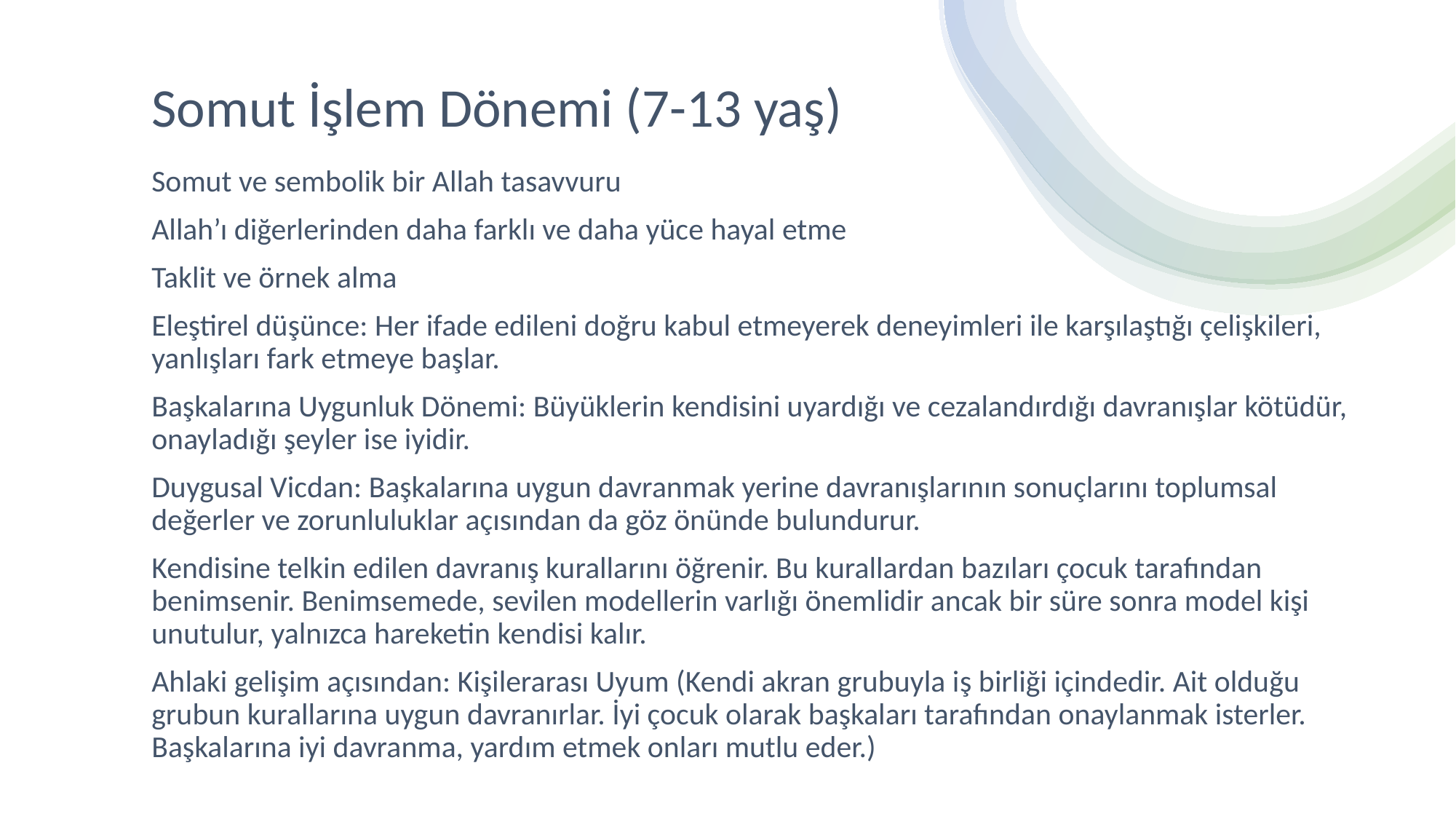

# Somut İşlem Dönemi (7-13 yaş)
Somut ve sembolik bir Allah tasavvuru
Allah’ı diğerlerinden daha farklı ve daha yüce hayal etme
Taklit ve örnek alma
Eleştirel düşünce: Her ifade edileni doğru kabul etmeyerek deneyimleri ile karşılaştığı çelişkileri, yanlışları fark etmeye başlar.
Başkalarına Uygunluk Dönemi: Büyüklerin kendisini uyardığı ve cezalandırdığı davranışlar kötüdür, onayladığı şeyler ise iyidir.
Duygusal Vicdan: Başkalarına uygun davranmak yerine davranışlarının sonuçlarını toplumsal değerler ve zorunluluklar açısından da göz önünde bulundurur.
Kendisine telkin edilen davranış kurallarını öğrenir. Bu kurallardan bazıları çocuk tarafından benimsenir. Benimsemede, sevilen modellerin varlığı önemlidir ancak bir süre sonra model kişi unutulur, yalnızca hareketin kendisi kalır.
Ahlaki gelişim açısından: Kişilerarası Uyum (Kendi akran grubuyla iş birliği içindedir. Ait olduğu grubun kurallarına uygun davranırlar. İyi çocuk olarak başkaları tarafından onaylanmak isterler. Başkalarına iyi davranma, yardım etmek onları mutlu eder.)